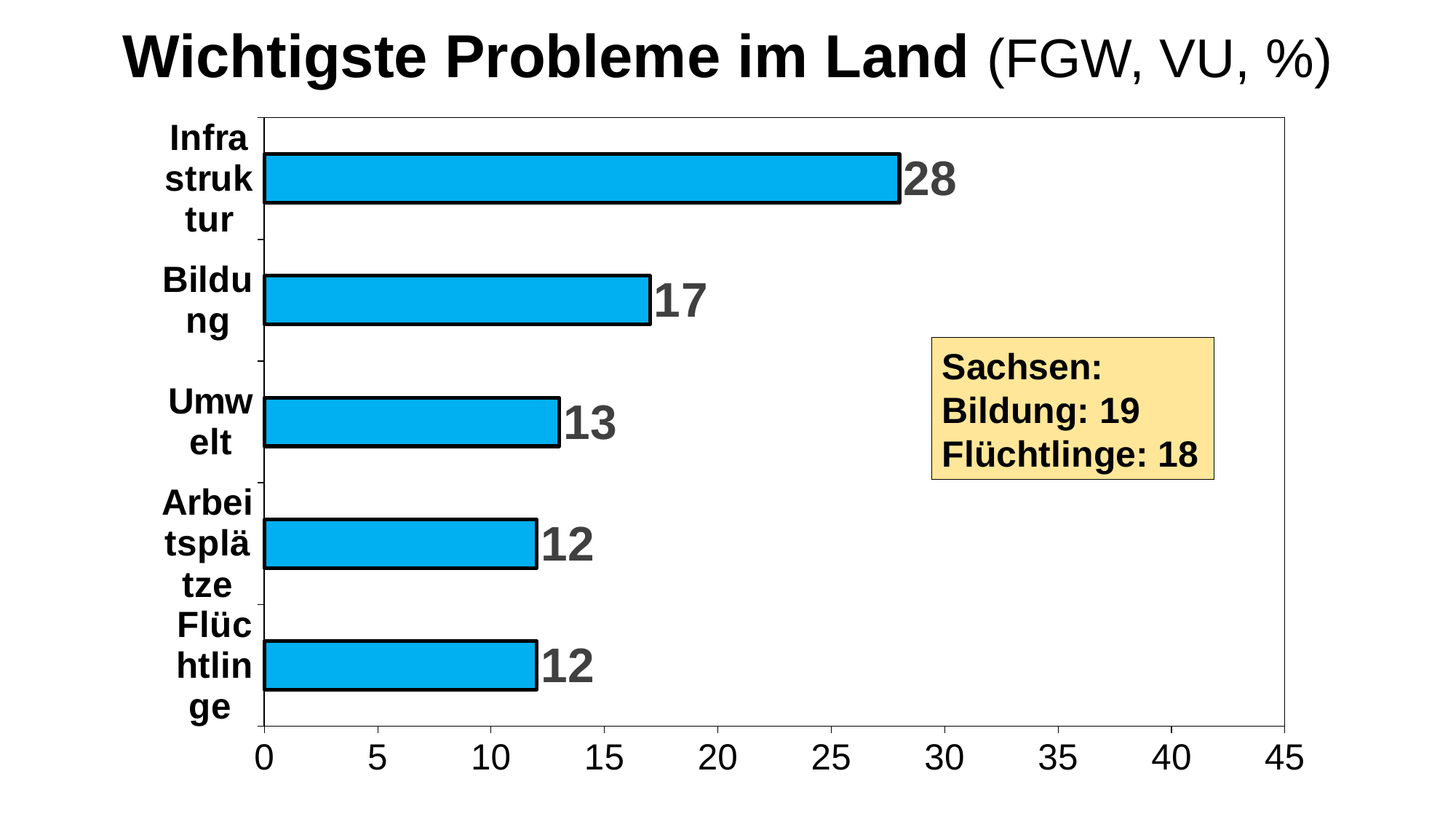

# Wichtigste Probleme im Land (FGW, VU, %)

### Chart

| Category | Spalte1 |
|---|---|
| Flüchtlinge  | 12.0 |
| Arbeitsplätze | 12.0 |
| Umwelt | 13.0 |
| Bildung | 17.0 |
| Infrastruktur | 28.0 |
Sachsen:
Bildung: 19
Flüchtlinge: 18